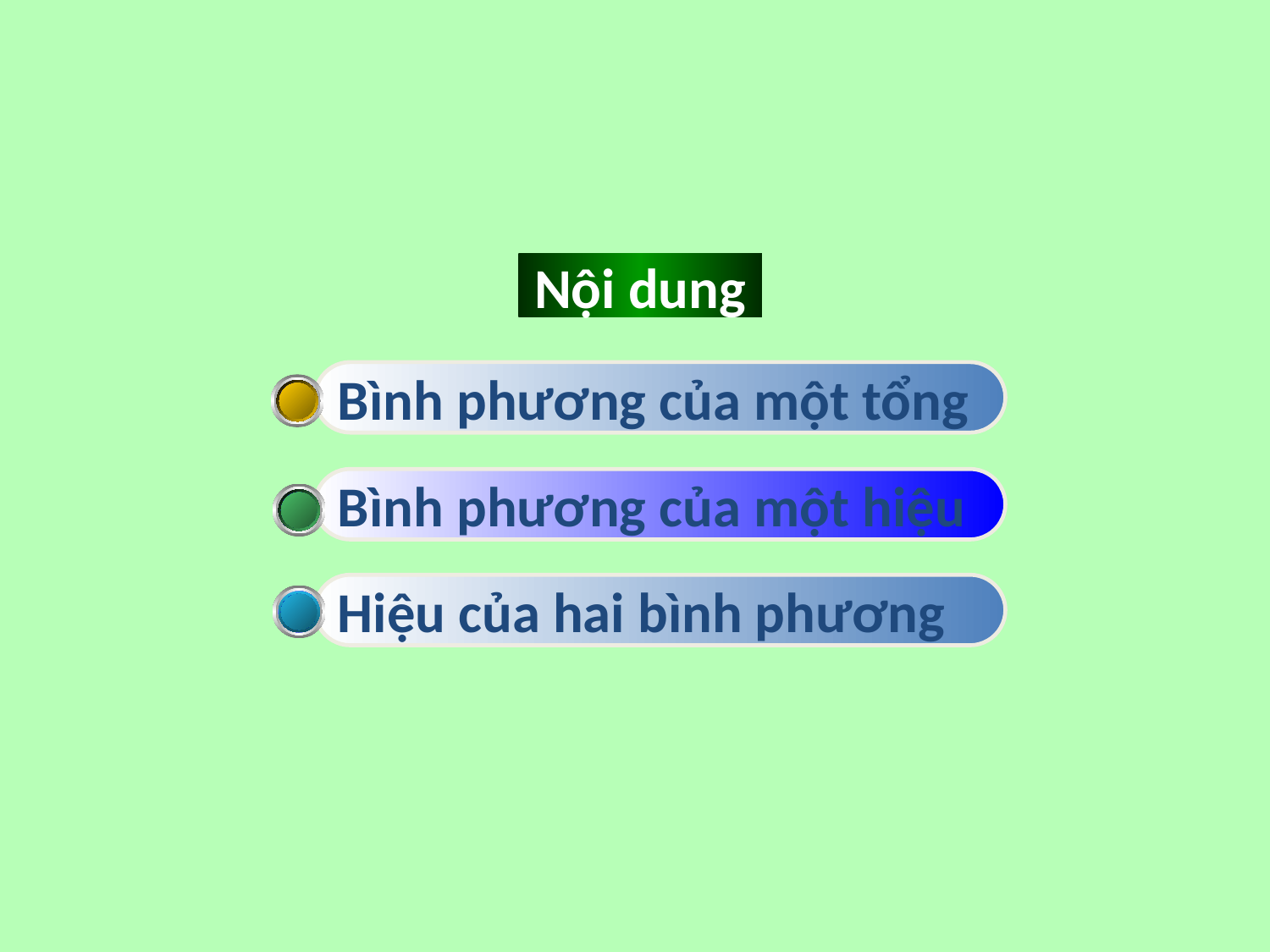

Nội dung
Bình phương của một tổng

Bình phương của một hiệu

Hiệu của hai bình phương